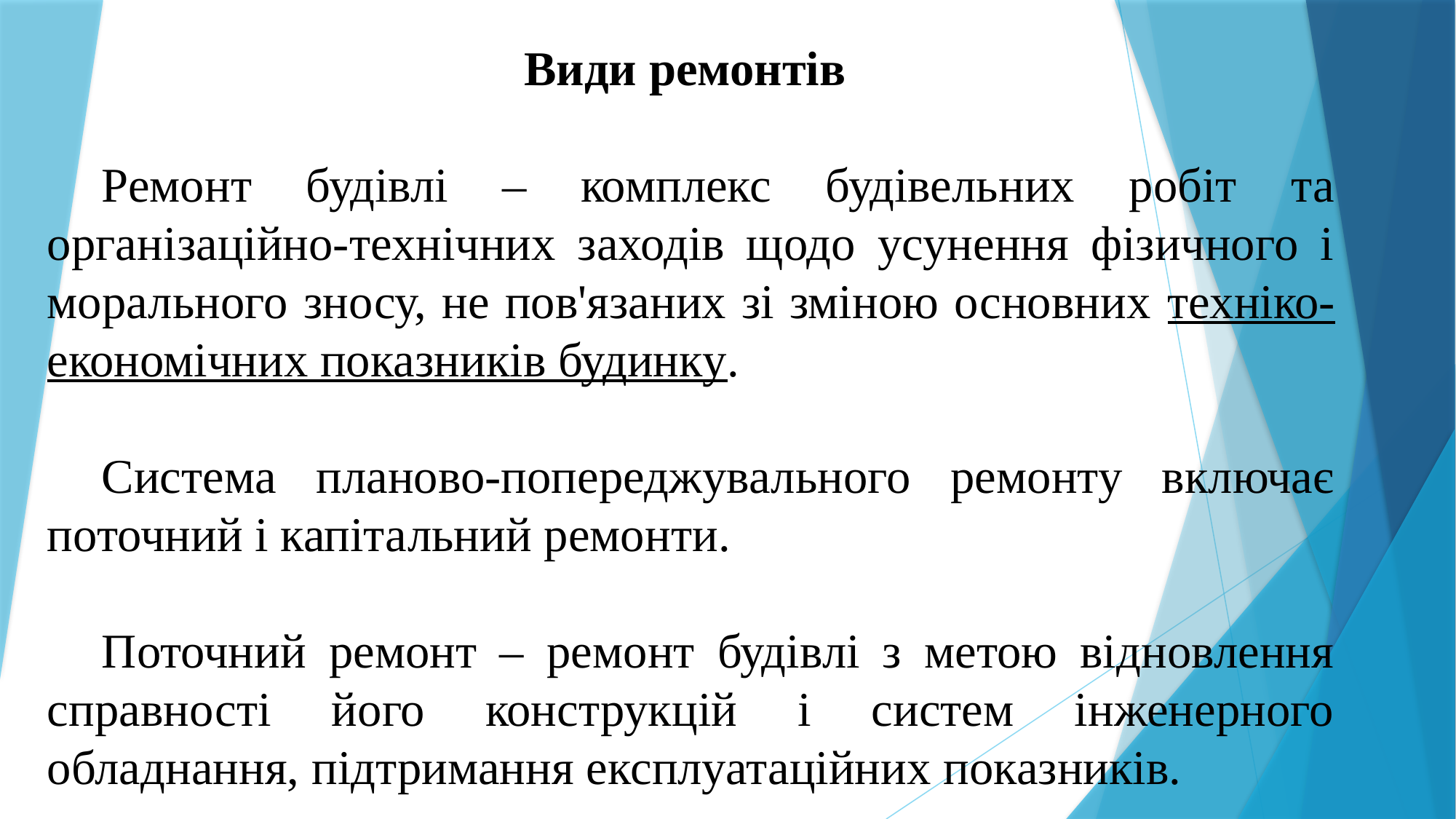

Види ремонтів

Ремонт будівлі – комплекс будівельних робіт та організаційно-технічних заходів щодо усунення фізичного і морального зносу, не пов'язаних зі зміною основних техніко-економічних показників будинку.

Система планово-попереджувального ремонту включає поточний і капітальний ремонти.

Поточний ремонт – ремонт будівлі з метою відновлення справності його конструкцій і систем інженерного обладнання, підтримання експлуатаційних показників.